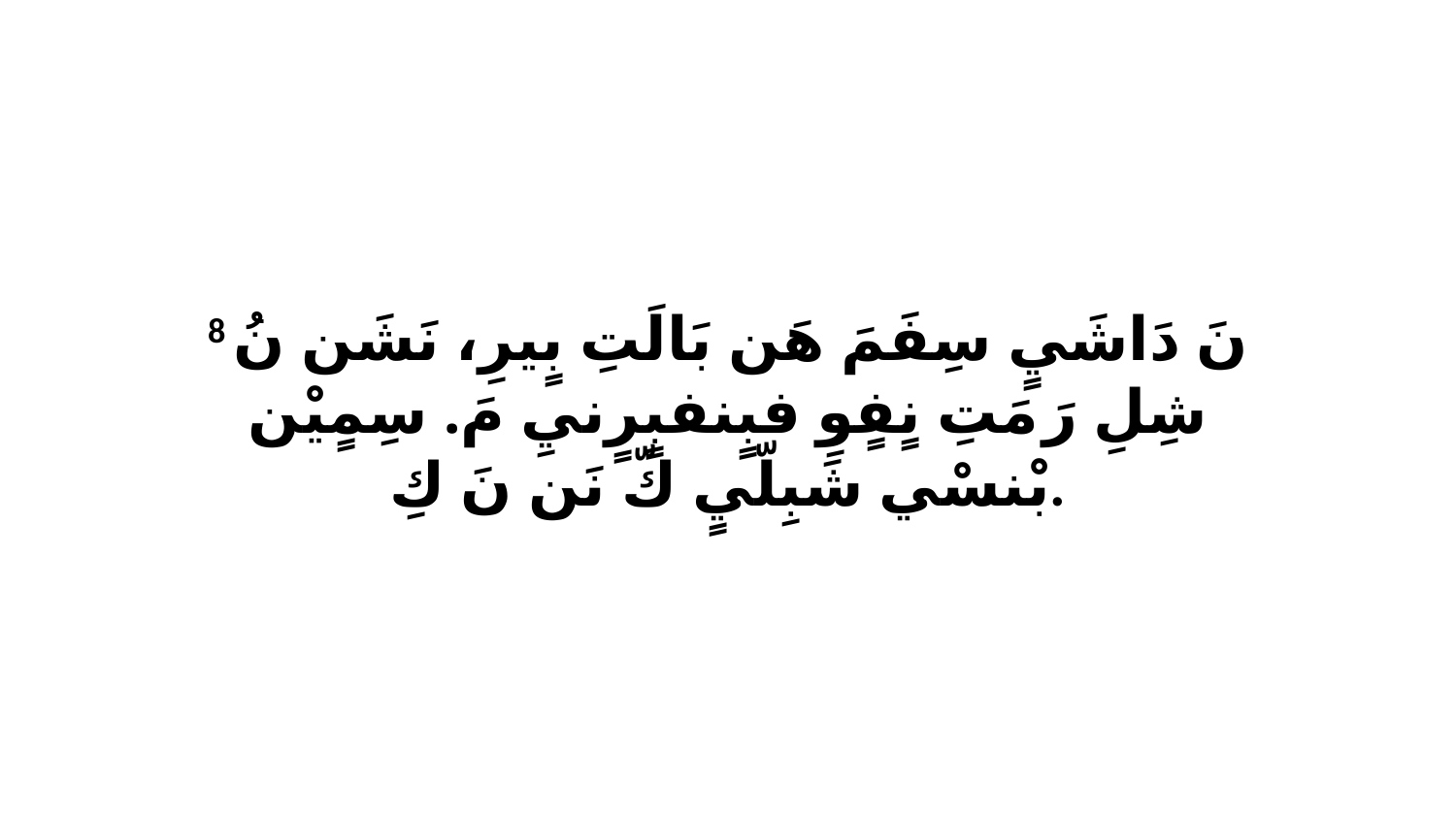

8 نَ دَاشَيٍ سِفَمَ هَن بَالَتِ بٍيرِ، نَشَن نُ شِلِ رَ مَتِ نٍفٍوِ فبٍنفبٍرٍنيِ مَ. سِمٍيْن بْنسْي شَبِلّيٍ كّ نَن نَ كِ.